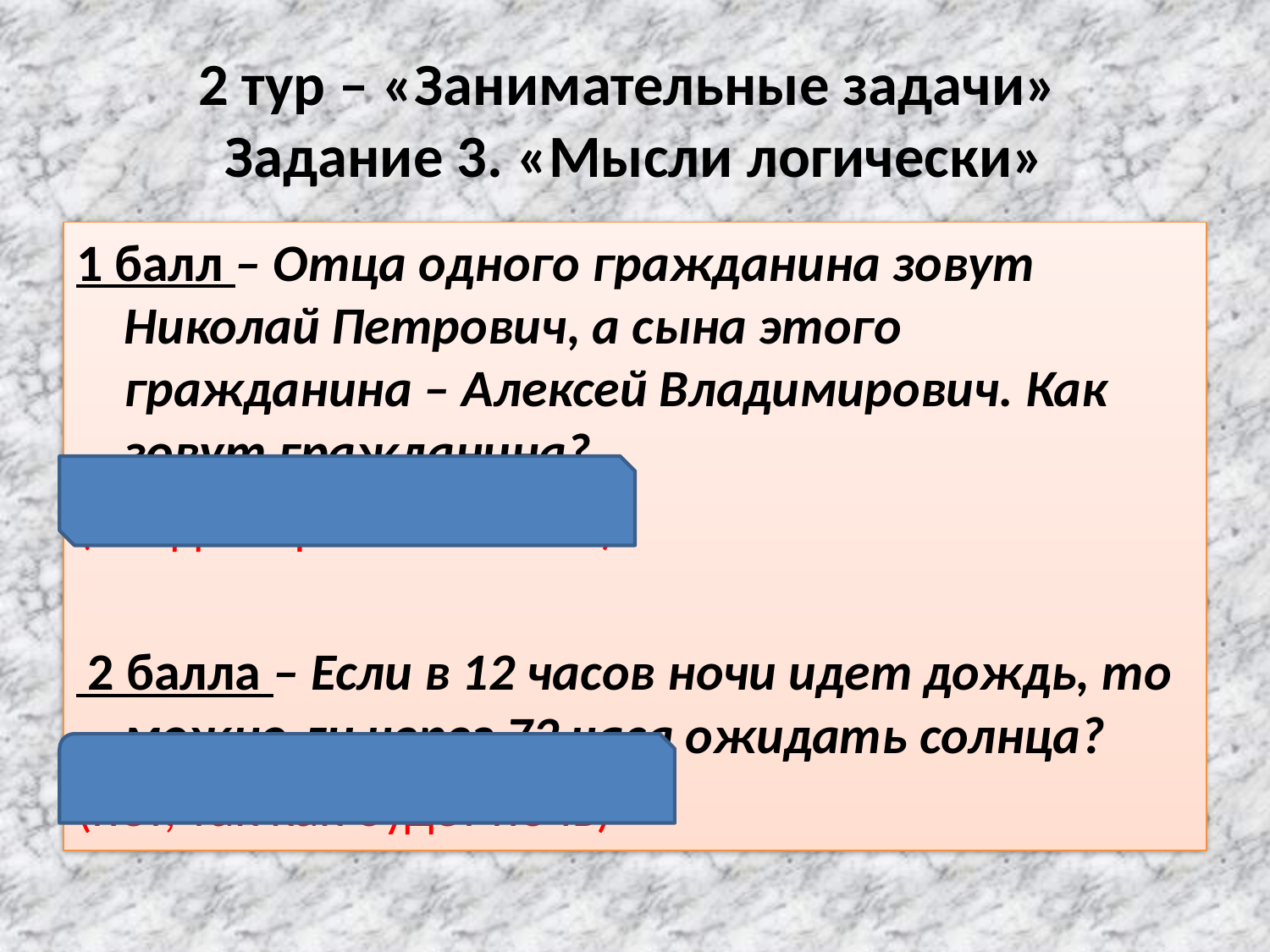

# 2 тур – «Занимательные задачи» Задание 3. «Мысли логически»
1 балл – Отца одного гражданина зовут Николай Петрович, а сына этого гражданина – Алексей Владимирович. Как зовут гражданина?
(Владимир Николаевич)

 2 балла – Если в 12 часов ночи идет дождь, то можно ли через 72 часа ожидать солнца?
(нет, так как будет ночь)